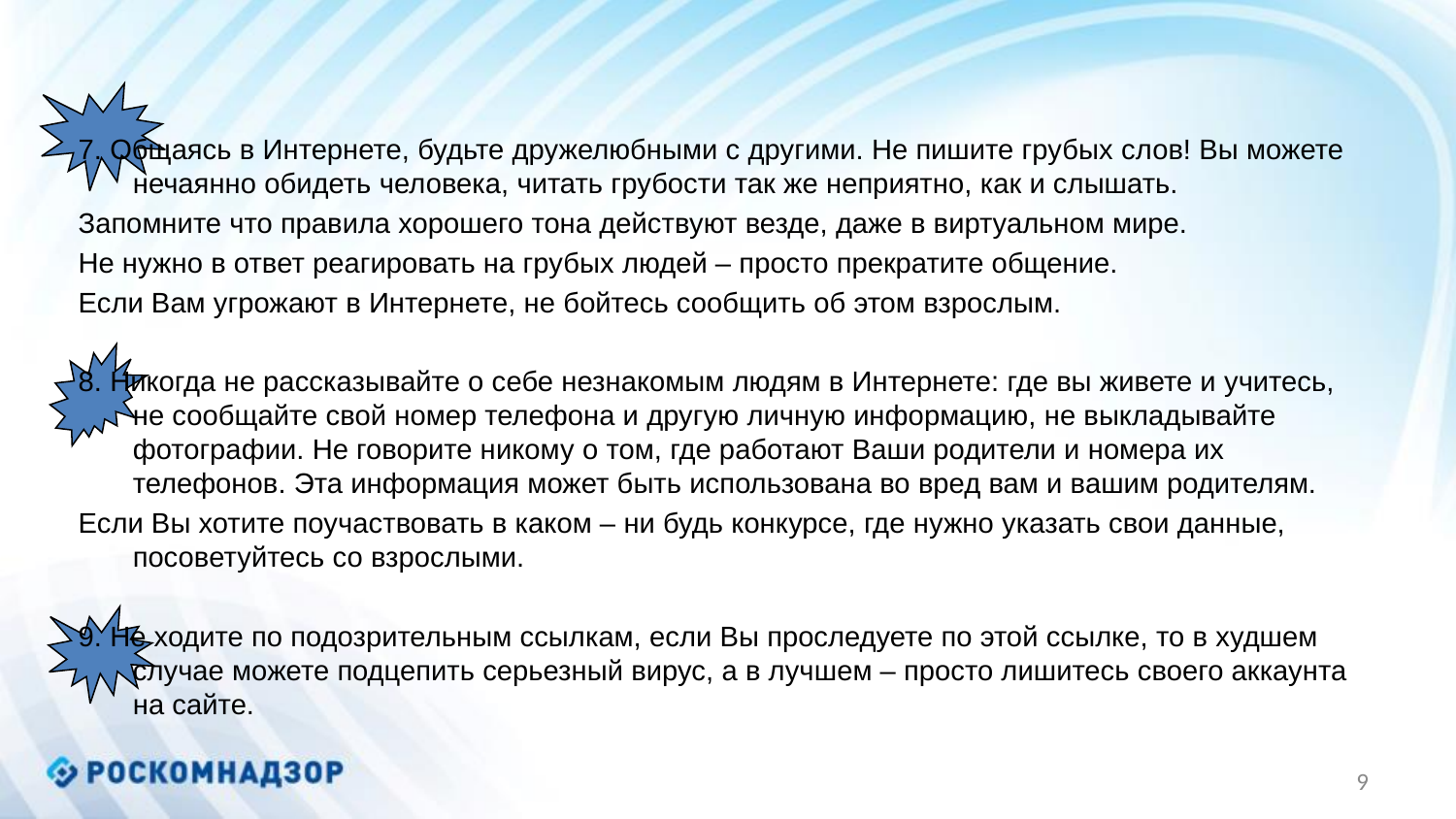

7. Общаясь в Интернете, будьте дружелюбными с другими. Не пишите грубых слов! Вы можете нечаянно обидеть человека, читать грубости так же неприятно, как и слышать.
Запомните что правила хорошего тона действуют везде, даже в виртуальном мире.
Не нужно в ответ реагировать на грубых людей – просто прекратите общение.
Если Вам угрожают в Интернете, не бойтесь сообщить об этом взрослым.

8. Никогда не рассказывайте о себе незнакомым людям в Интернете: где вы живете и учитесь, не сообщайте свой номер телефона и другую личную информацию, не выкладывайте фотографии. Не говорите никому о том, где работают Ваши родители и номера их телефонов. Эта информация может быть использована во вред вам и вашим родителям.
Если Вы хотите поучаствовать в каком – ни будь конкурсе, где нужно указать свои данные, посоветуйтесь со взрослыми.

9. Не ходите по подозрительным ссылкам, если Вы проследуете по этой ссылке, то в худшем случае можете подцепить серьезный вирус, а в лучшем – просто лишитесь своего аккаунта на сайте.

9